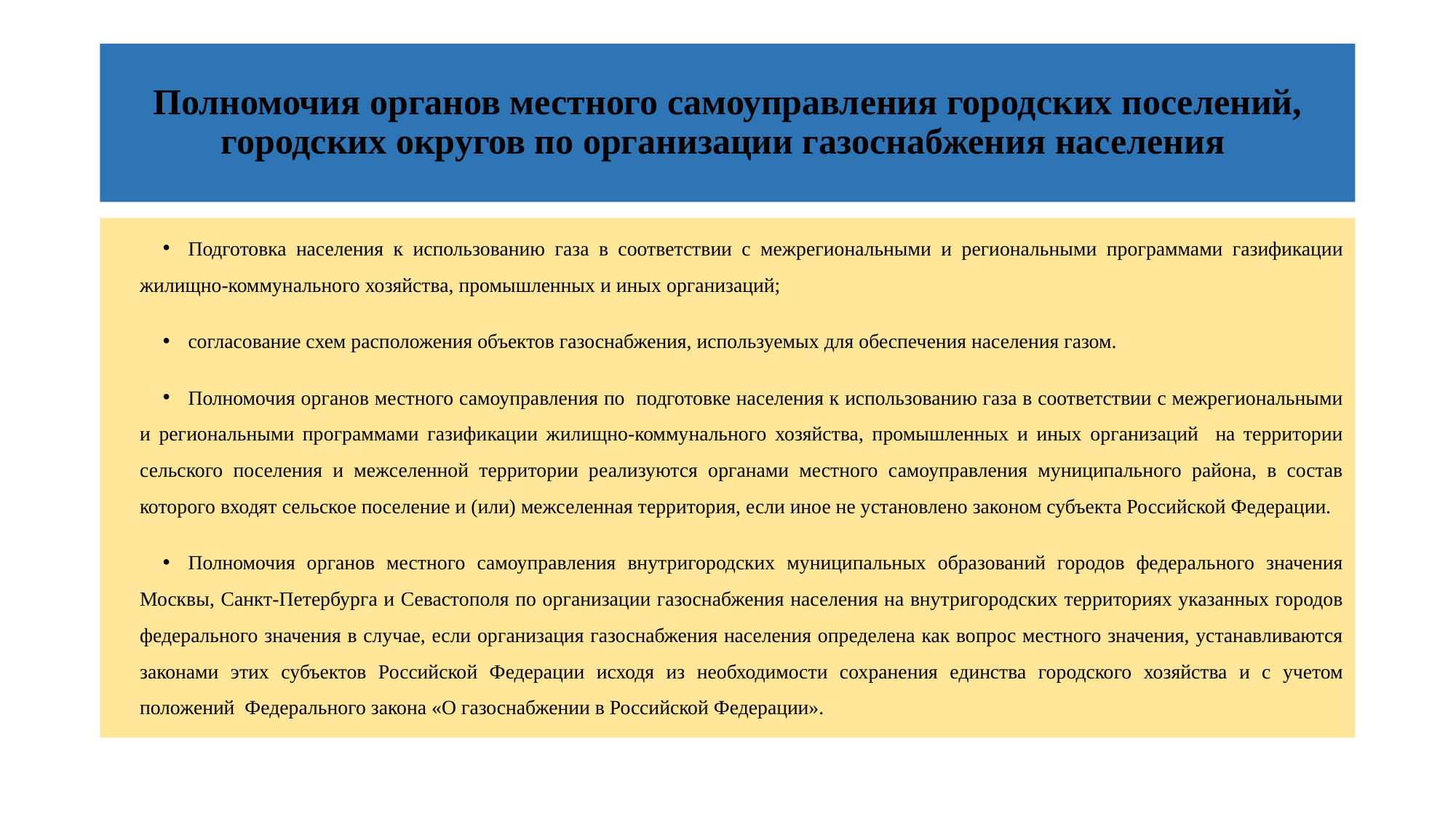

# Полномочия органов местного самоуправления городских поселений, городских округов по организации газоснабжения населения
Подготовка населения к использованию газа в соответствии с межрегиональными и региональными программами газификации жилищно-коммунального хозяйства, промышленных и иных организаций;
согласование схем расположения объектов газоснабжения, используемых для обеспечения населения газом.
Полномочия органов местного самоуправления по  подготовке населения к использованию газа в соответствии с межрегиональными и региональными программами газификации жилищно-коммунального хозяйства, промышленных и иных организаций  на территории сельского поселения и межселенной территории реализуются органами местного самоуправления муниципального района, в состав которого входят сельское поселение и (или) межселенная территория, если иное не установлено законом субъекта Российской Федерации.
Полномочия органов местного самоуправления внутригородских муниципальных образований городов федерального значения Москвы, Санкт-Петербурга и Севастополя по организации газоснабжения населения на внутригородских территориях указанных городов федерального значения в случае, если организация газоснабжения населения определена как вопрос местного значения, устанавливаются законами этих субъектов Российской Федерации исходя из необходимости сохранения единства городского хозяйства и с учетом положений  Федерального закона «О газоснабжении в Российской Федерации».